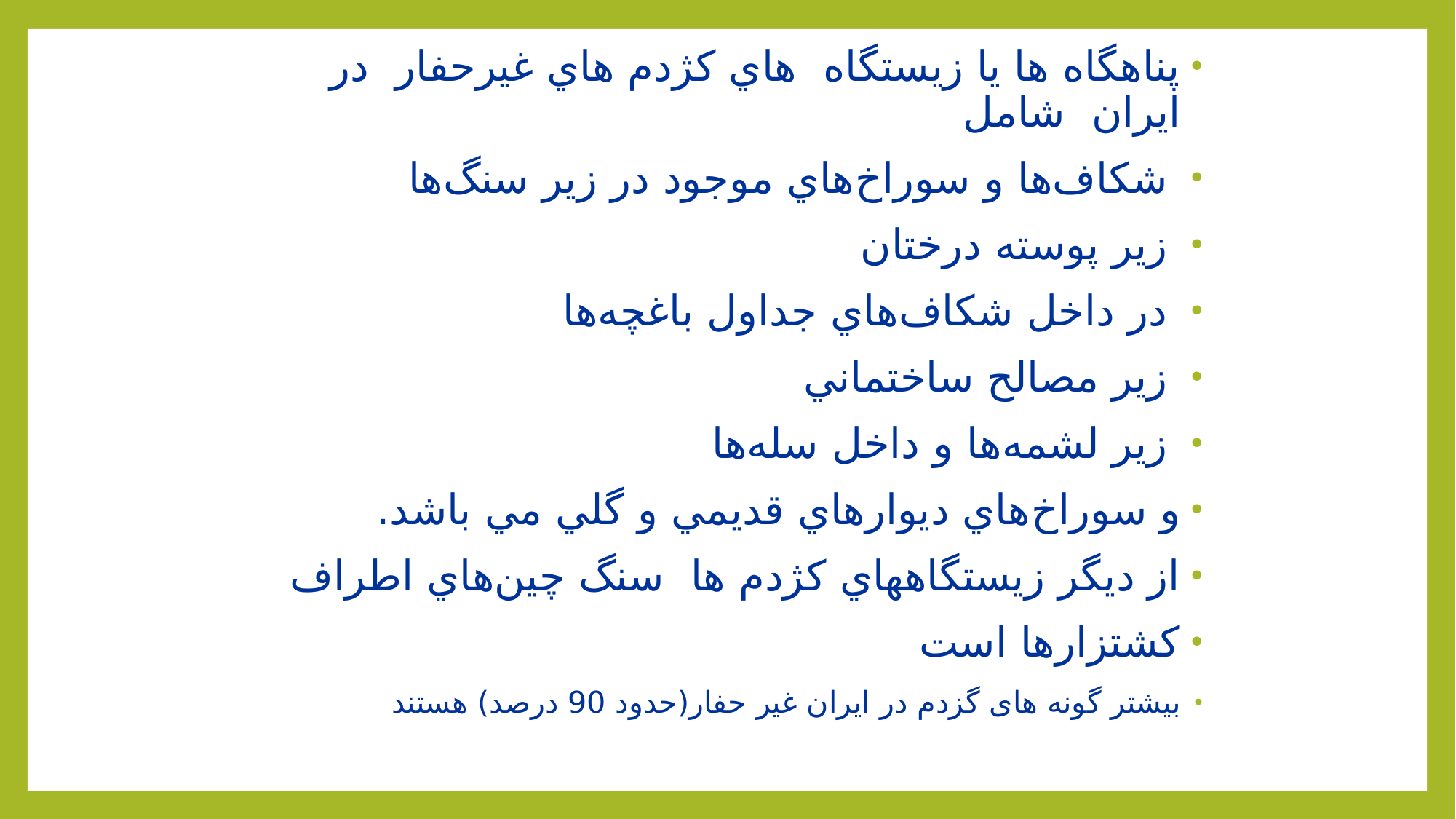

پناهگاه ها يا زيستگاه  هاي كژدم هاي غیرحفار  در ايران  شامل
 شكاف‌ها و سوراخ‌هاي موجود در زير سنگ‌ها
 زير پوسته درختان
 در داخل شكاف‌هاي جداول باغچه‌ها
 زير مصالح ساختماني
 زير لشمه‌ها و داخل سله‌ها
و سوراخ‌هاي ديوارهاي قديمي و گلي مي باشد.
از ديگر زيستگاههاي كژدم ها  سنگ چين‌هاي اطراف
كشتزارها است
بیشتر گونه های گزدم در ایران غیر حفار(حدود 90 درصد) هستند